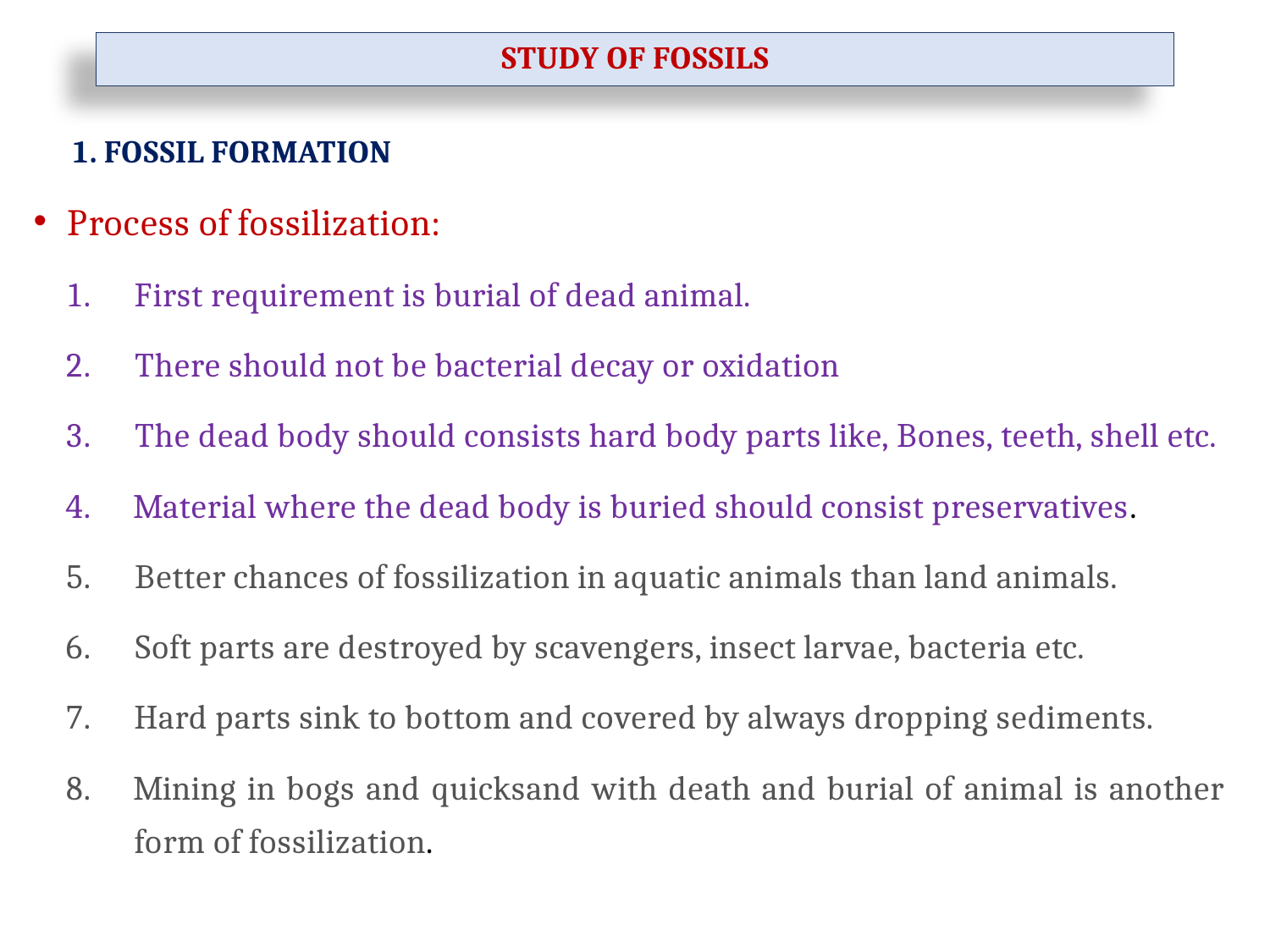

STUDY OF FOSSILS
1. FOSSIL FORMATION
Process of fossilization:
First requirement is burial of dead animal.
There should not be bacterial decay or oxidation
The dead body should consists hard body parts like, Bones, teeth, shell etc.
Material where the dead body is buried should consist preservatives.
Better chances of fossilization in aquatic animals than land animals.
Soft parts are destroyed by scavengers, insect larvae, bacteria etc.
Hard parts sink to bottom and covered by always dropping sediments.
Mining in bogs and quicksand with death and burial of animal is another form of fossilization.